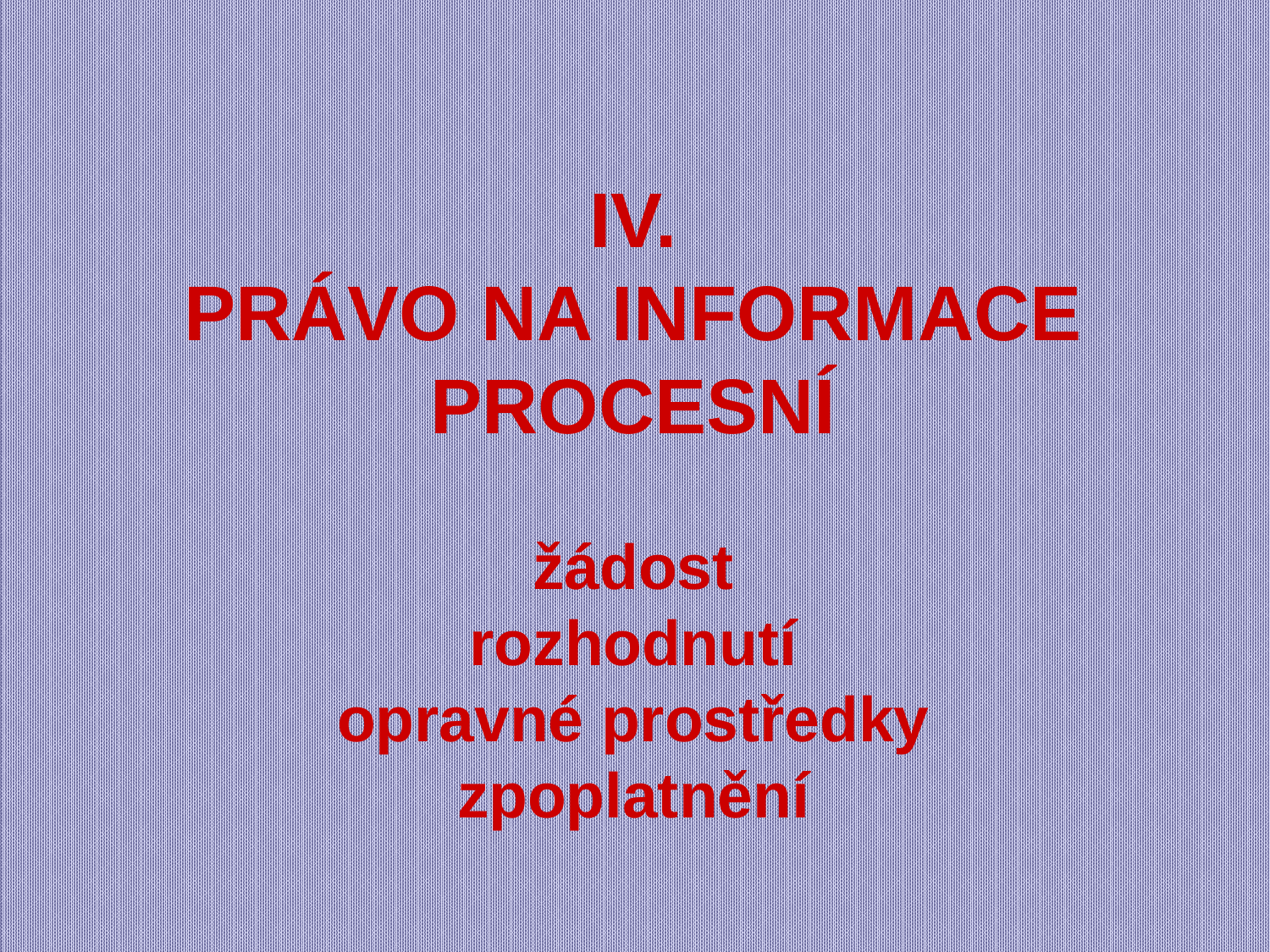

# IV. PRÁVO NA INFORMACE PROCESNÍ žádost rozhodnutí opravné prostředky zpoplatnění